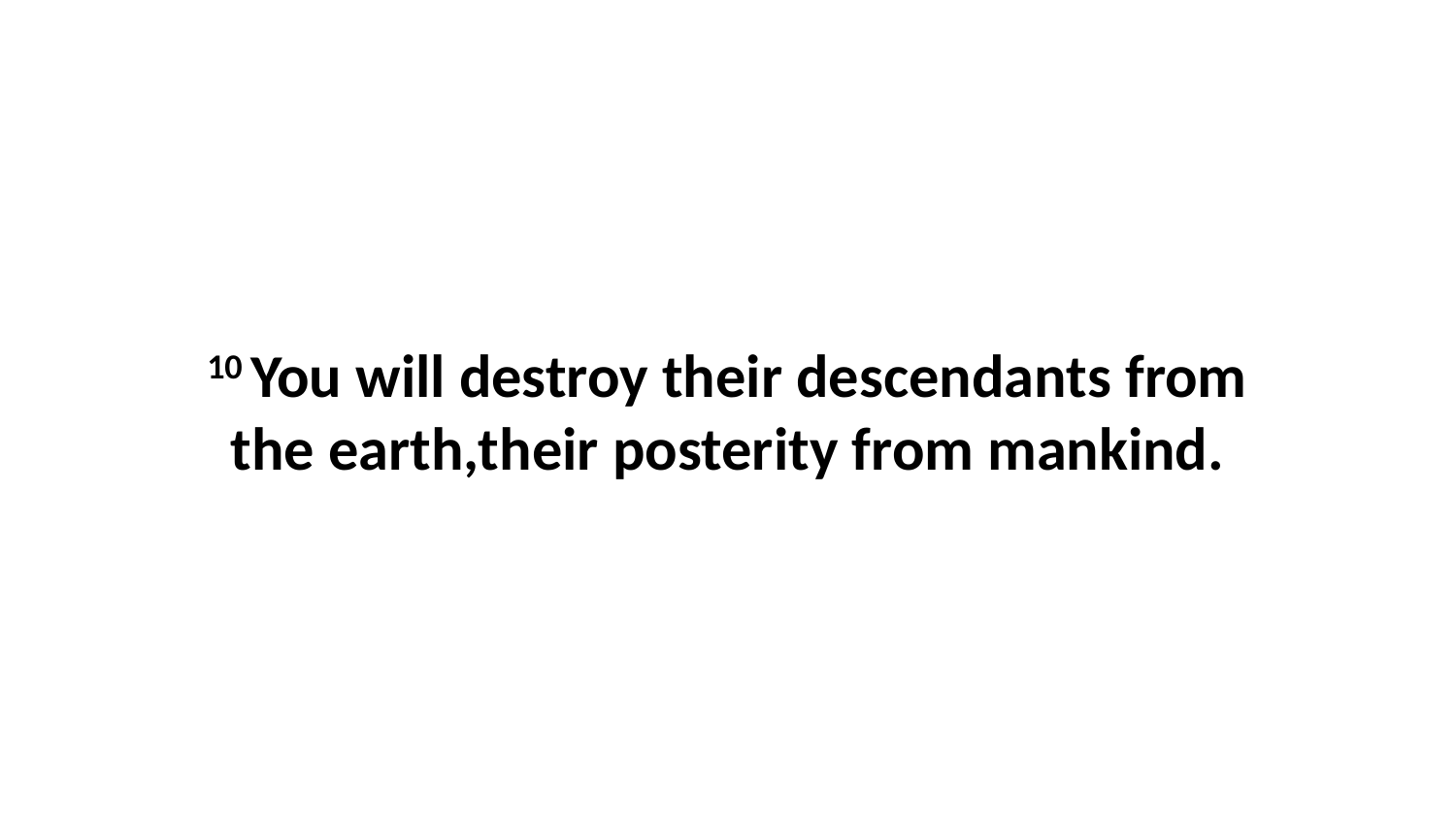

10 You will destroy their descendants from the earth,their posterity from mankind.